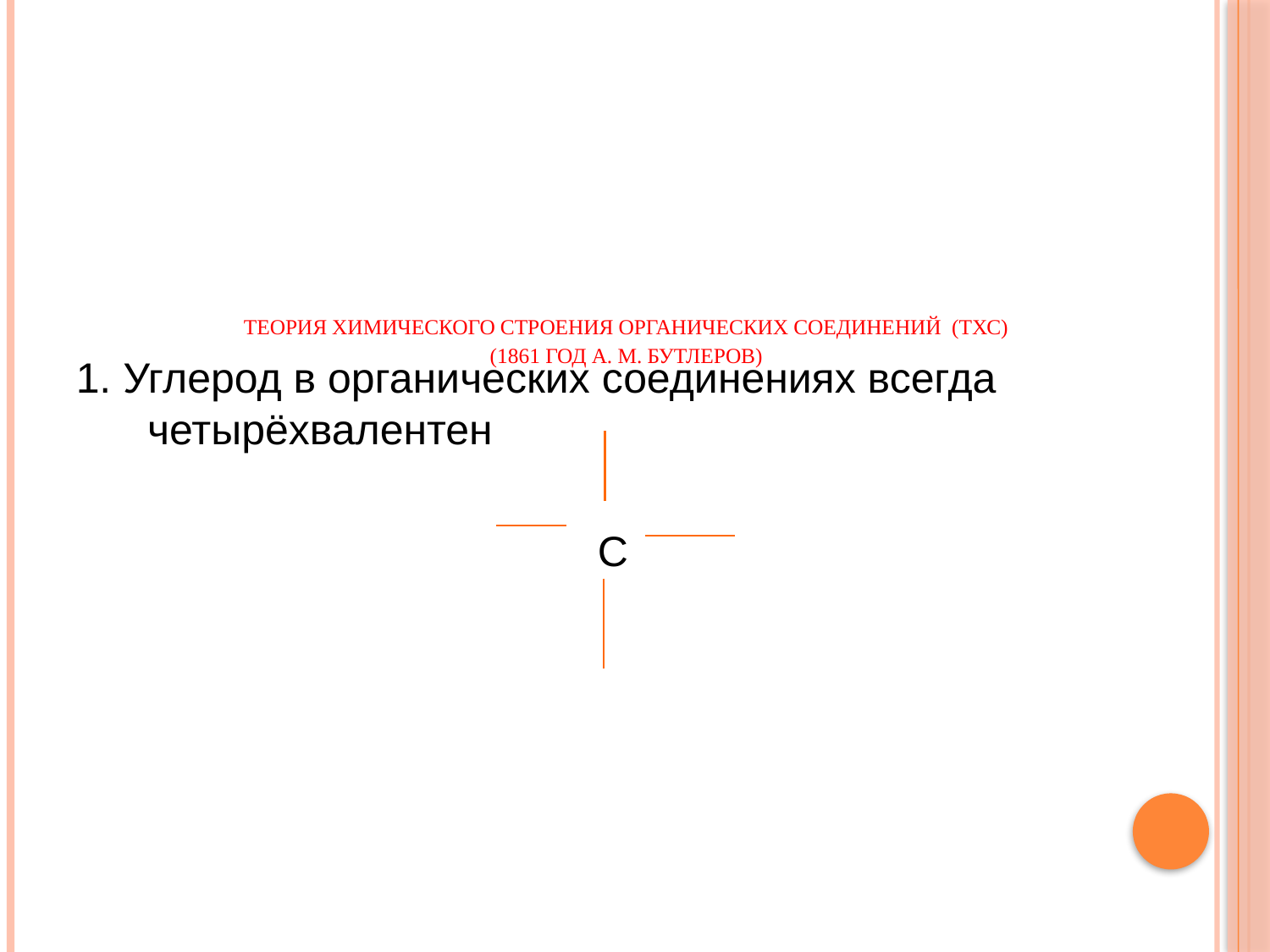

# Теория химического строения органических соединений  (ТХС) (1861 год А. М. Бутлеров)

1. Углерод в органических соединениях всегда четырёхвалентен

                                            С